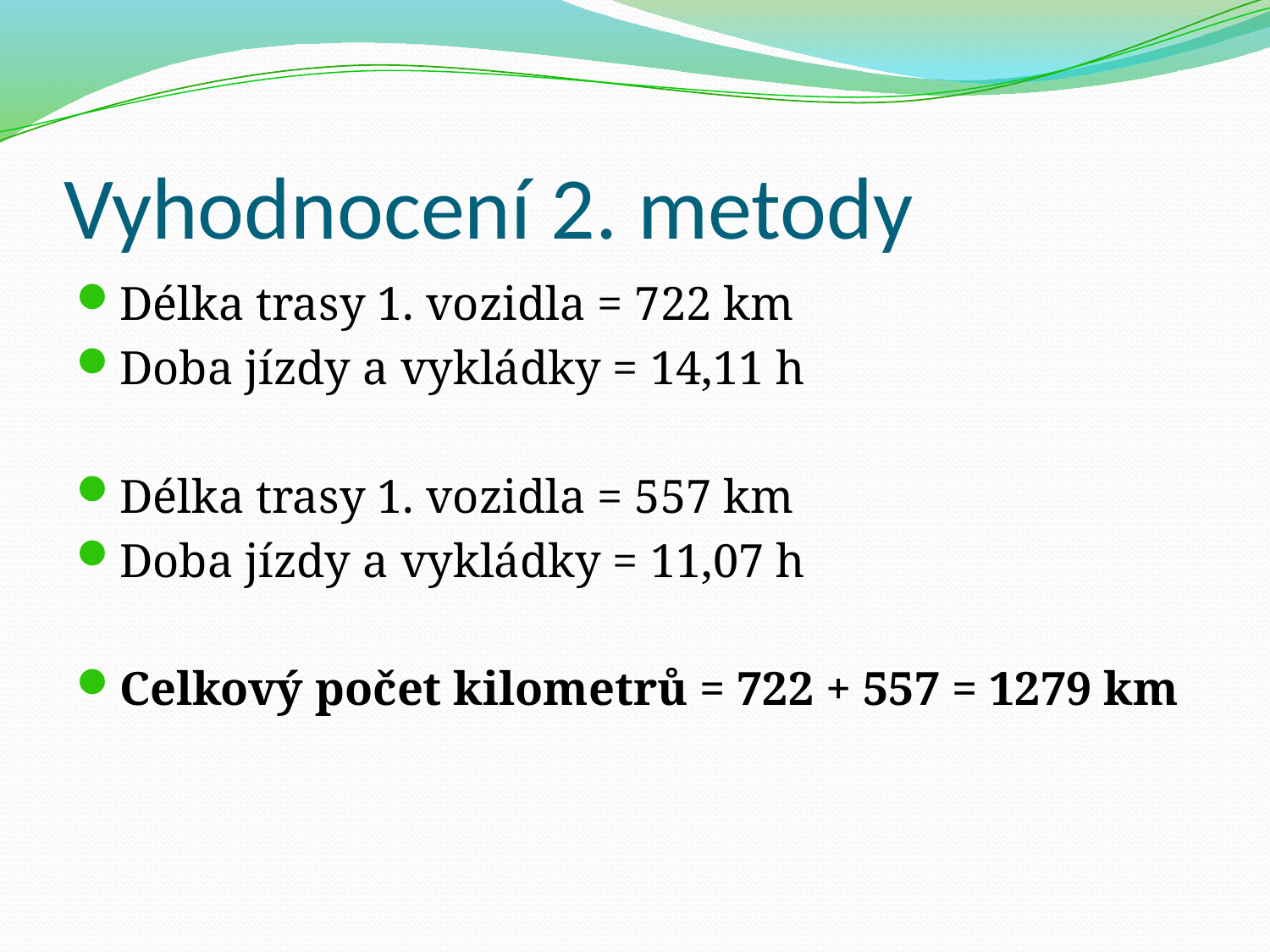

# Vyhodnocení 2. metody
Délka trasy 1. vozidla = 722 km
Doba jízdy a vykládky = 14,11 h

Délka trasy 1. vozidla = 557 km
Doba jízdy a vykládky = 11,07 h

Celkový počet kilometrů = 722 + 557 = 1279 km